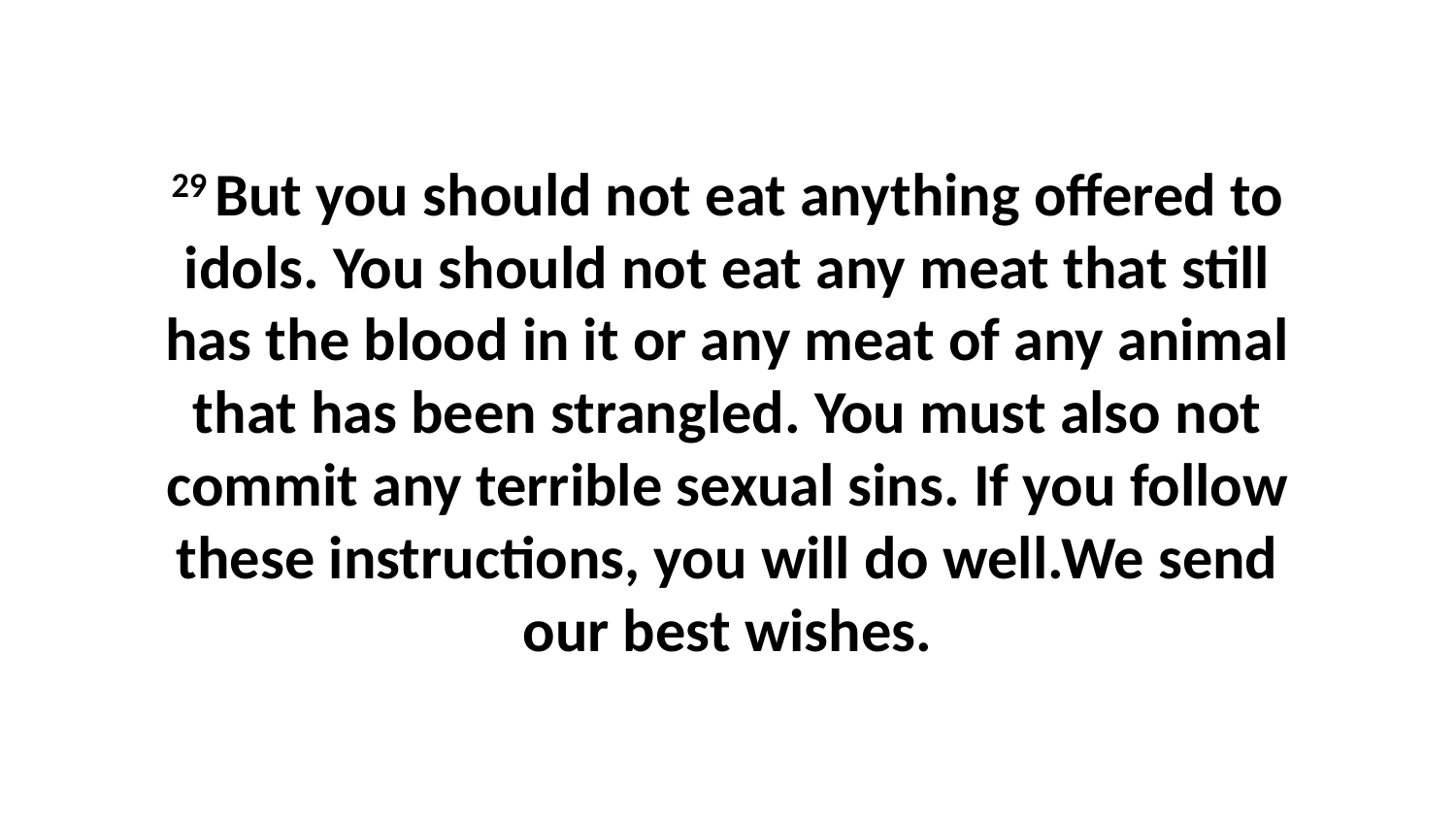

29 But you should not eat anything offered to idols. You should not eat any meat that still has the blood in it or any meat of any animal that has been strangled. You must also not commit any terrible sexual sins. If you follow these instructions, you will do well.We send our best wishes.